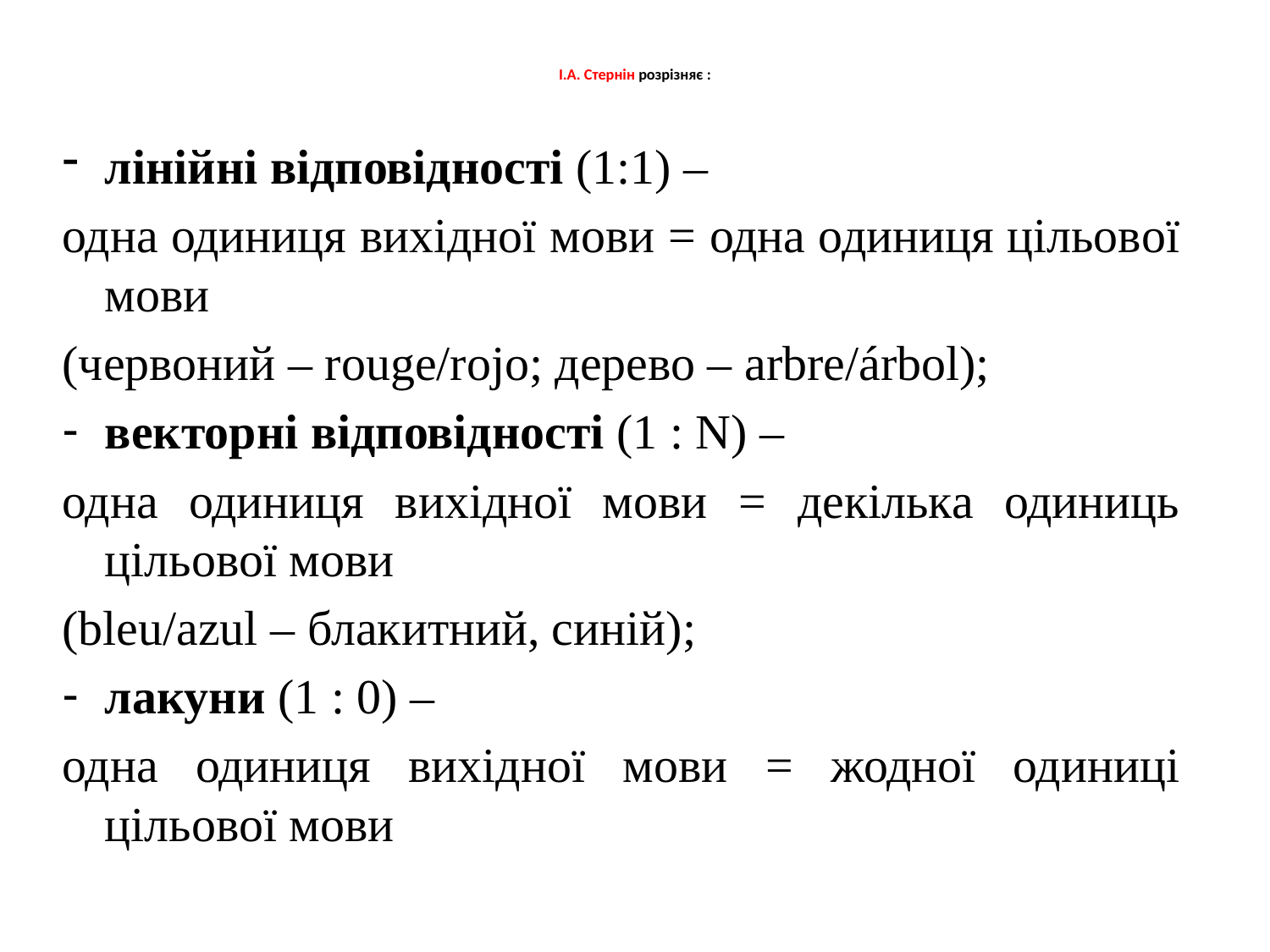

# І.А. Стернін розрізняє :
лінійні відповідності (1:1) –
одна одиниця вихідної мови = одна одиниця цільової мови
(червоний – rouge/rojo; дерево – arbre/árbol);
векторні відповідності (1 : N) –
одна одиниця вихідної мови = декілька одиниць цільової мови
(bleu/azul – блакитний, синій);
лакуни (1 : 0) –
одна одиниця вихідної мови = жодної одиниці цільової мови